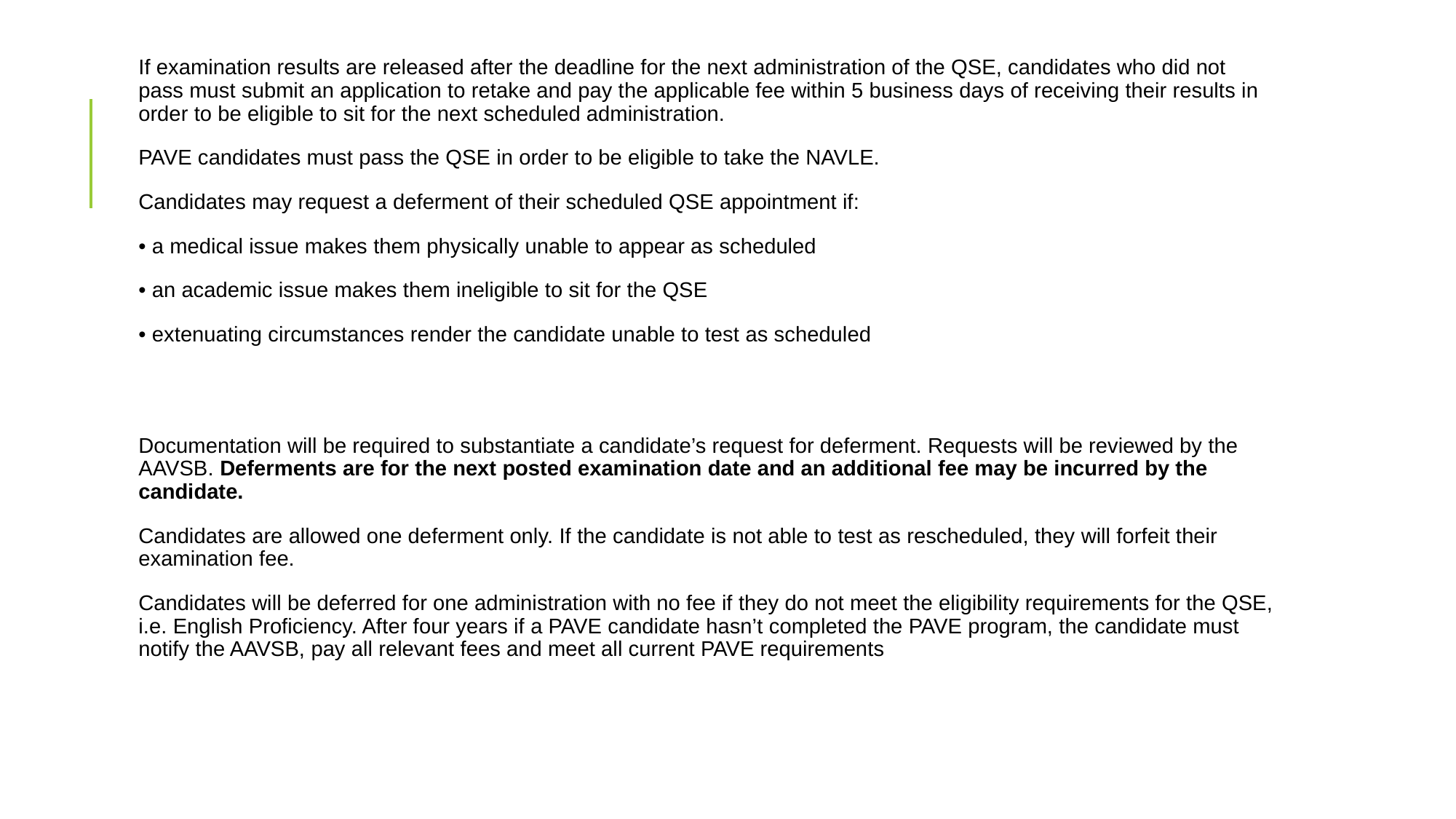

If examination results are released after the deadline for the next administration of the QSE, candidates who did not pass must submit an application to retake and pay the applicable fee within 5 business days of receiving their results in order to be eligible to sit for the next scheduled administration.
PAVE candidates must pass the QSE in order to be eligible to take the NAVLE.
Candidates may request a deferment of their scheduled QSE appointment if:
• a medical issue makes them physically unable to appear as scheduled
• an academic issue makes them ineligible to sit for the QSE
• extenuating circumstances render the candidate unable to test as scheduled

Documentation will be required to substantiate a candidate’s request for deferment. Requests will be reviewed by the AAVSB. Deferments are for the next posted examination date and an additional fee may be incurred by the candidate.
Candidates are allowed one deferment only. If the candidate is not able to test as rescheduled, they will forfeit their examination fee.
Candidates will be deferred for one administration with no fee if they do not meet the eligibility requirements for the QSE, i.e. English Proficiency. After four years if a PAVE candidate hasn’t completed the PAVE program, the candidate must notify the AAVSB, pay all relevant fees and meet all current PAVE requirements